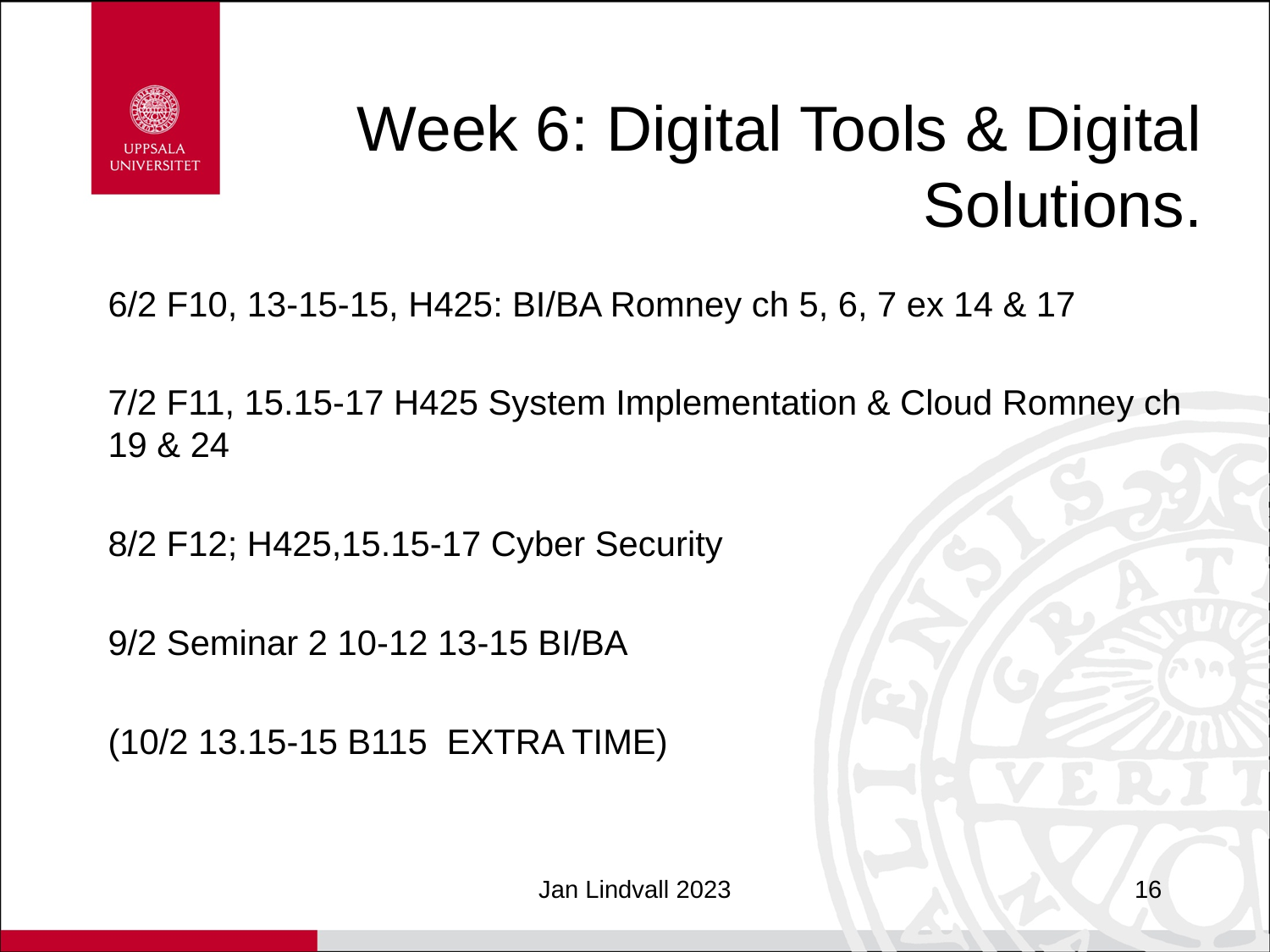

# Week 6: Digital Tools & Digital Solutions.
6/2 F10, 13-15-15, H425: BI/BA Romney ch 5, 6, 7 ex 14 & 17

7/2 F11, 15.15-17 H425 System Implementation & Cloud Romney ch 19 & 24

8/2 F12; H425,15.15-17 Cyber Security

9/2 Seminar 2 10-12 13-15 BI/BA

(10/2 13.15-15 B115  EXTRA TIME)

Jan Lindvall 2023
16